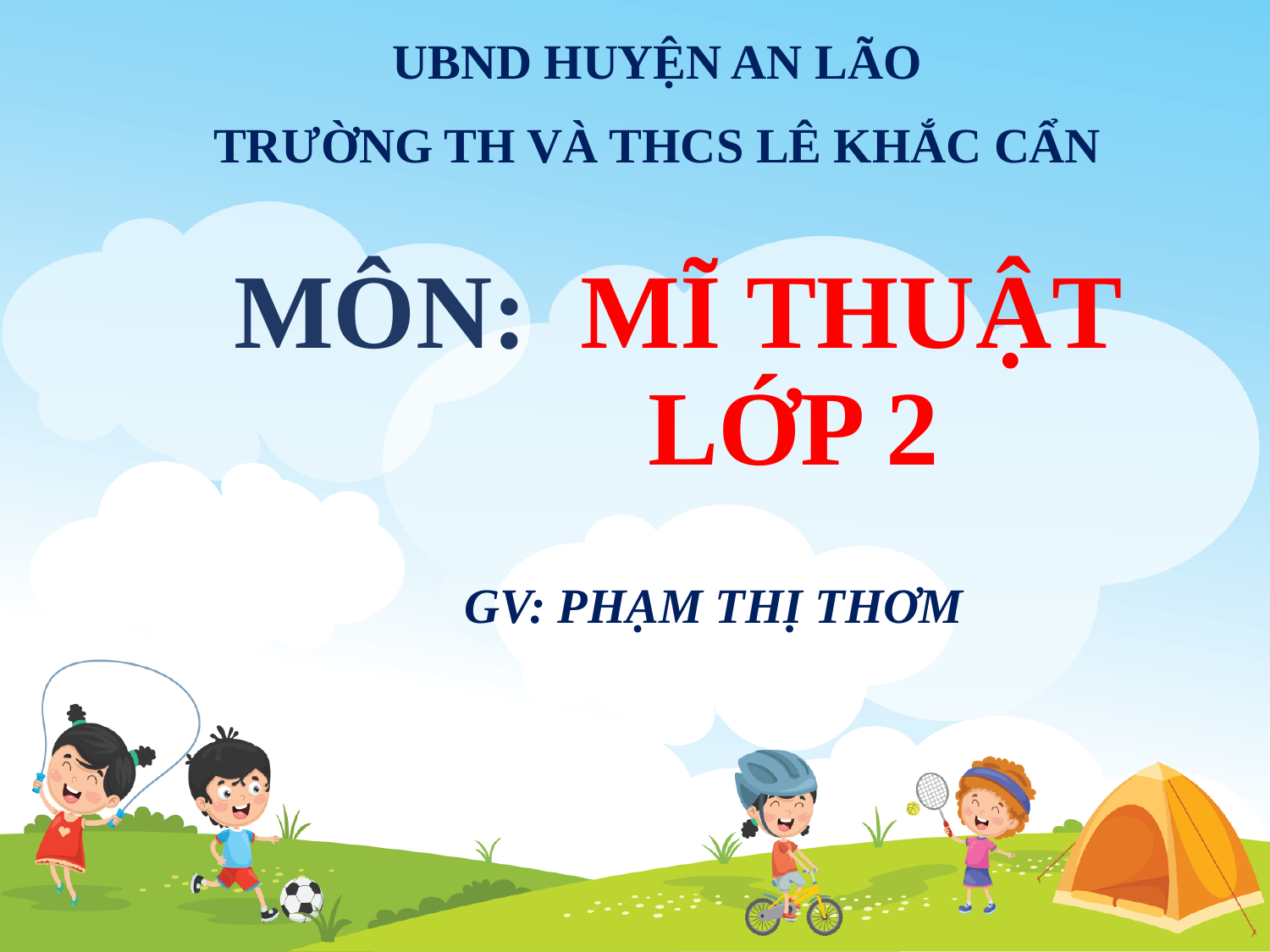

UBND HUYỆN AN LÃO
TRƯỜNG TH VÀ THCS LÊ KHẮC CẨN
   môn:  MĨ THUẬT
            Lớp 2

    GV: PHẠM THỊ THƠM